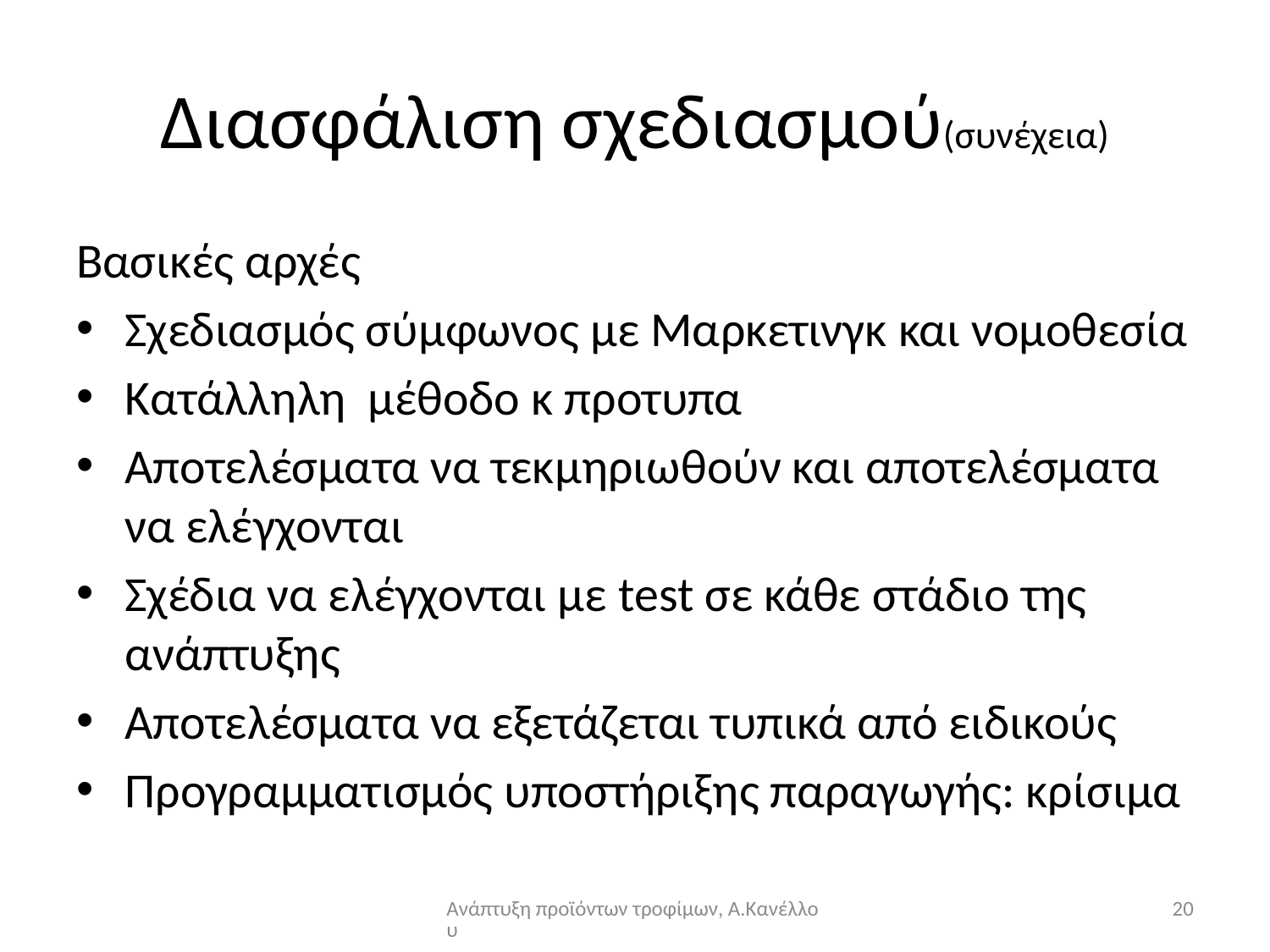

# Διασφάλιση σχεδιασμού(συνέχεια)
Βασικές αρχές
Σχεδιασμός σύμφωνος με Μαρκετινγκ και νομοθεσία
Κατάλληλη  μέθοδο κ προτυπα
Αποτελέσματα να τεκμηριωθούν και αποτελέσματα να ελέγχονται
Σχέδια να ελέγχονται με test σε κάθε στάδιο της ανάπτυξης
Αποτελέσματα να εξετάζεται τυπικά από ειδικούς
Προγραμματισμός υποστήριξης παραγωγής: κρίσιμα
Ανάπτυξη προϊόντων τροφίμων, Α.Κανέλλου
20